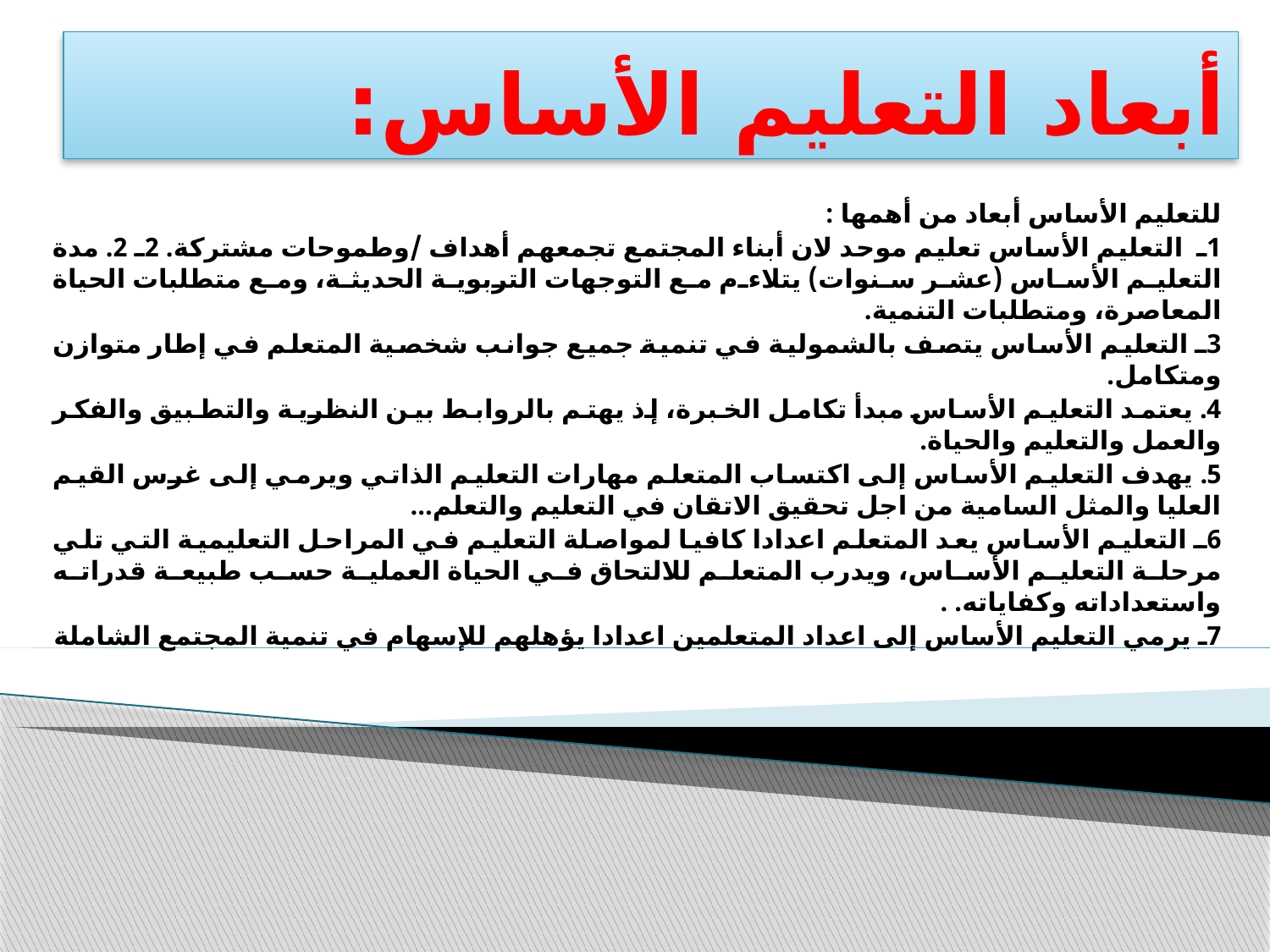

# أبعاد التعليم الأساس:
للتعليم الأساس أبعاد من أهمها :
1ـ  التعليم الأساس تعليم موحد لان أبناء المجتمع تجمعهم أهداف /وطموحات مشتركة. 2ـ 2. مدة التعليم الأساس (عشر سنوات) يتلاءم مع التوجهات التربوية الحديثة، ومع متطلبات الحياة المعاصرة، ومتطلبات التنمية.
3ـ التعليم الأساس يتصف بالشمولية في تنمية جميع جوانب شخصية المتعلم في إطار متوازن ومتكامل.
4. يعتمد التعليم الأساس مبدأ تكامل الخبرة، إذ يهتم بالروابط بين النظرية والتطبيق والفكر والعمل والتعليم والحياة.
5. يهدف التعليم الأساس إلى اكتساب المتعلم مهارات التعليم الذاتي ويرمي إلى غرس القيم العليا والمثل السامية من اجل تحقيق الاتقان في التعليم والتعلم...
6ـ التعليم الأساس يعد المتعلم اعدادا كافيا لمواصلة التعليم في المراحل التعليمية التي تلي مرحلة التعليم الأساس، ويدرب المتعلم للالتحاق في الحياة العملية حسب طبيعة قدراته واستعداداته وكفاياته. .
7ـ يرمي التعليم الأساس إلى اعداد المتعلمين اعدادا يؤهلهم للإسهام في تنمية المجتمع الشاملة